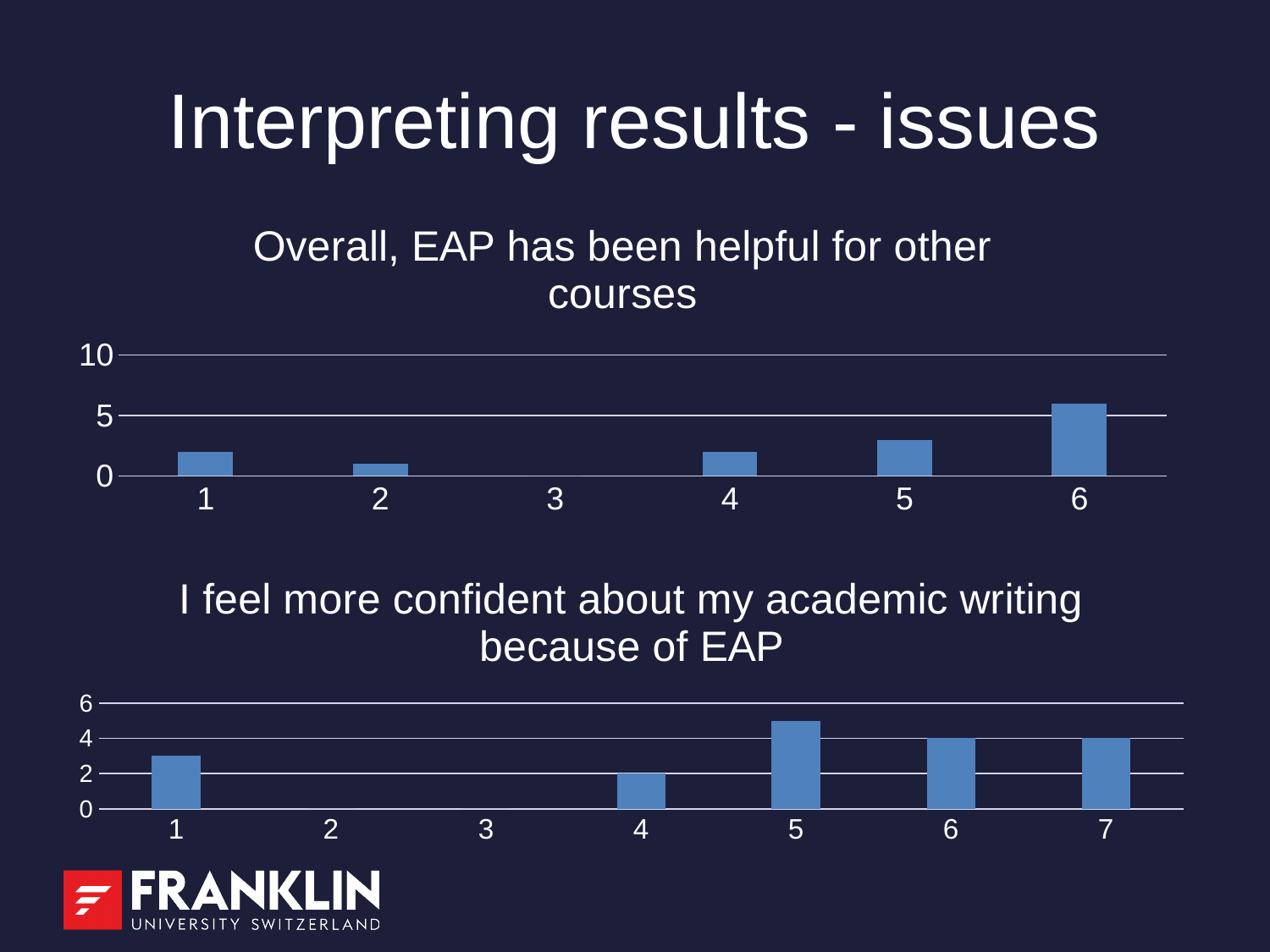

# Interpreting results - issues

### Chart: Overall, EAP has been helpful for other courses

| Category |  |
|---|---|

### Chart: I feel more confident about my academic writing because of EAP

| Category |  |
|---|---|